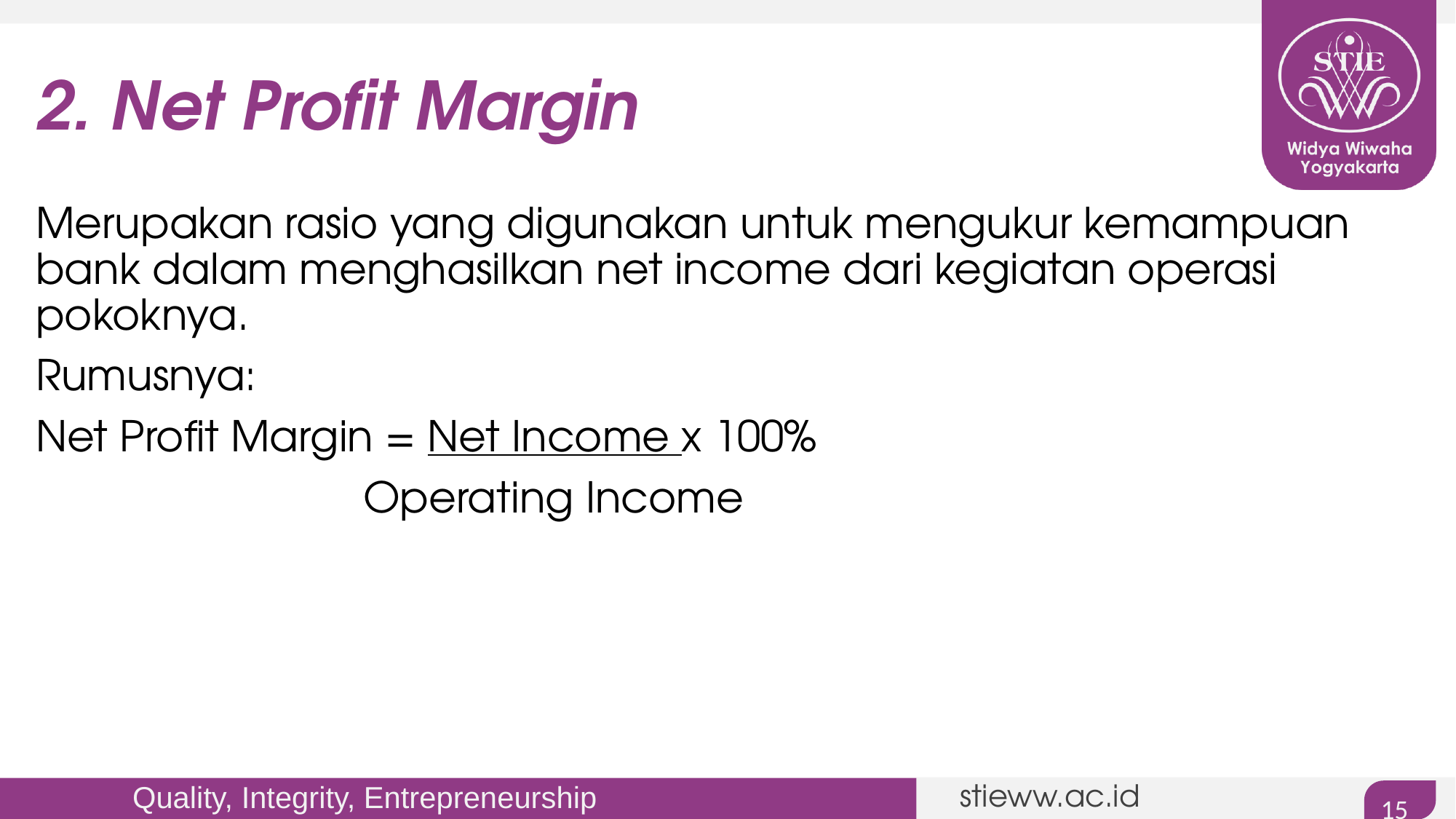

# 2. Net Profit Margin
Merupakan rasio yang digunakan untuk mengukur kemampuan bank dalam menghasilkan net income dari kegiatan operasi pokoknya.
Rumusnya:
Net Profit Margin = Net Income x 100%
			Operating Income